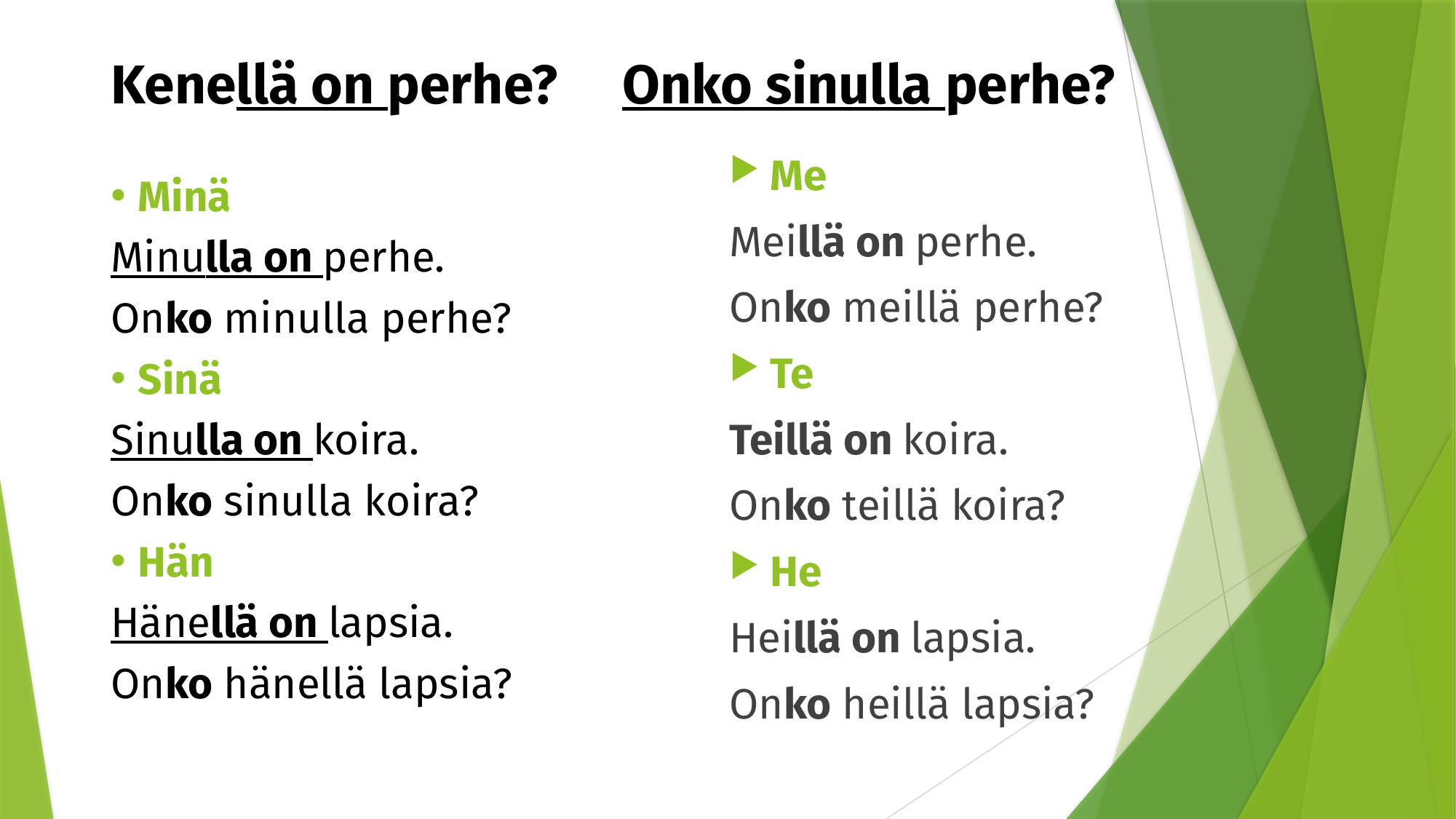

# Kenellä on perhe?     Onko sinulla perhe?
Me
Meillä on perhe.
Onko meillä perhe?
Te
Teillä on koira.
Onko teillä koira?
He
Heillä on lapsia.
Onko heillä lapsia?
Minä
Minulla on perhe.
Onko minulla perhe?
Sinä
Sinulla on koira.
Onko sinulla koira?
Hän
Hänellä on lapsia.
Onko hänellä lapsia?